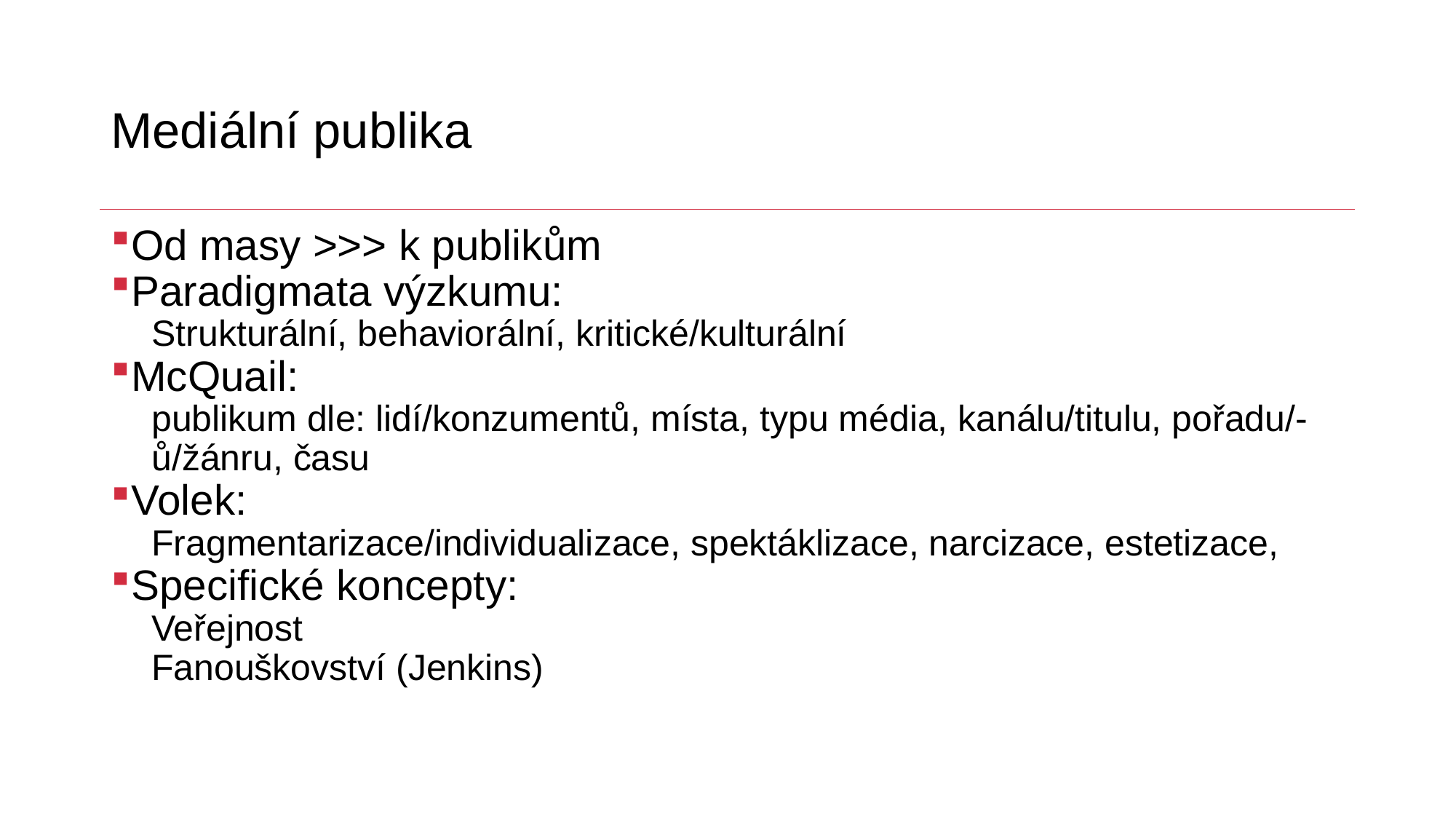

# Mediální publika
Od masy >>> k publikům
Paradigmata výzkumu:
Strukturální, behaviorální, kritické/kulturální
McQuail:
publikum dle: lidí/konzumentů, místa, typu média, kanálu/titulu, pořadu/-ů/žánru, času
Volek:
Fragmentarizace/individualizace, spektáklizace, narcizace, estetizace,
Specifické koncepty:
Veřejnost
Fanouškovství (Jenkins)